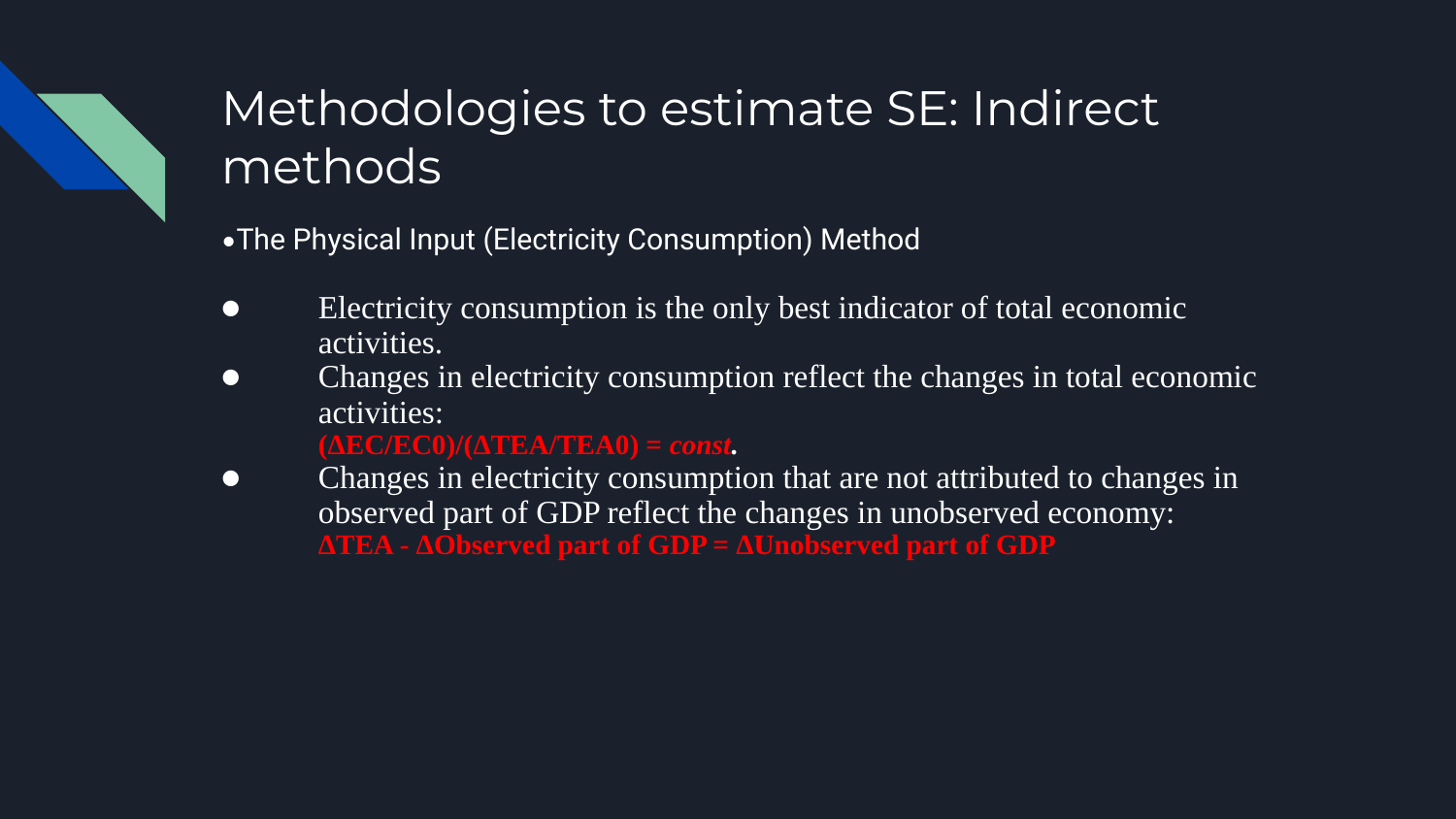

# Methodologies to estimate SE: Indirect methods
•The Physical Input (Electricity Consumption) Method

Electricity consumption is the only best indicator of total economic activities.
Changes in electricity consumption reflect the changes in total economic activities:
	(ΔEC/EC0)/(ΔTEA/TEA0) = const.
Changes in electricity consumption that are not attributed to changes in observed part of GDP reflect the changes in unobserved economy:
	ΔTEA - ΔObserved part of GDP = ΔUnobserved part of GDP